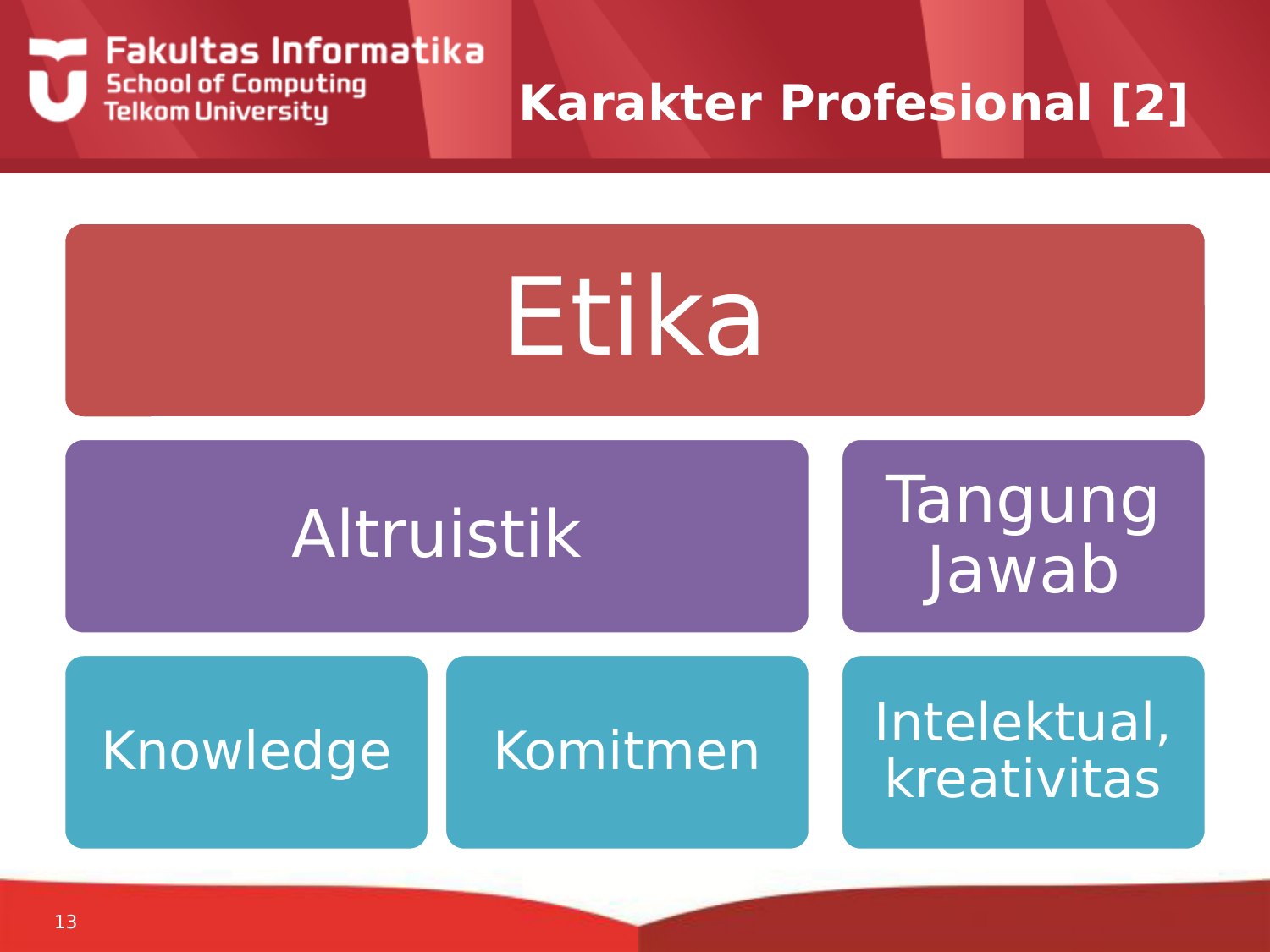

# Karakter Profesional [2]
Etika
Altruistik
Knowledge
Komitmen
Tangung Jawab
Intelektual, kreativitas
13